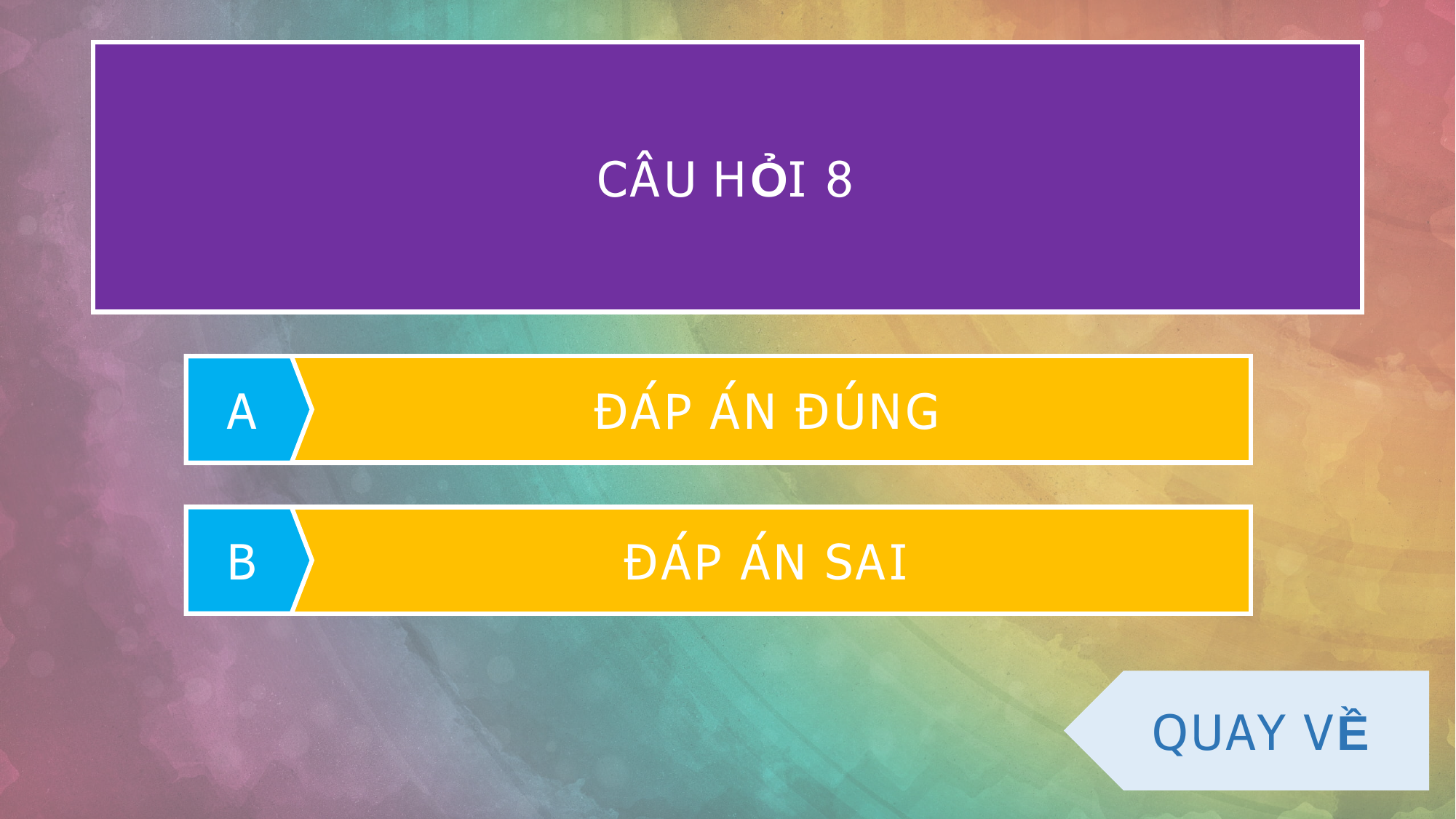

CÂU HỎI 8
A
ĐÁP ÁN ĐÚNG
B
ĐÁP ÁN SAI
QUAY VỀ